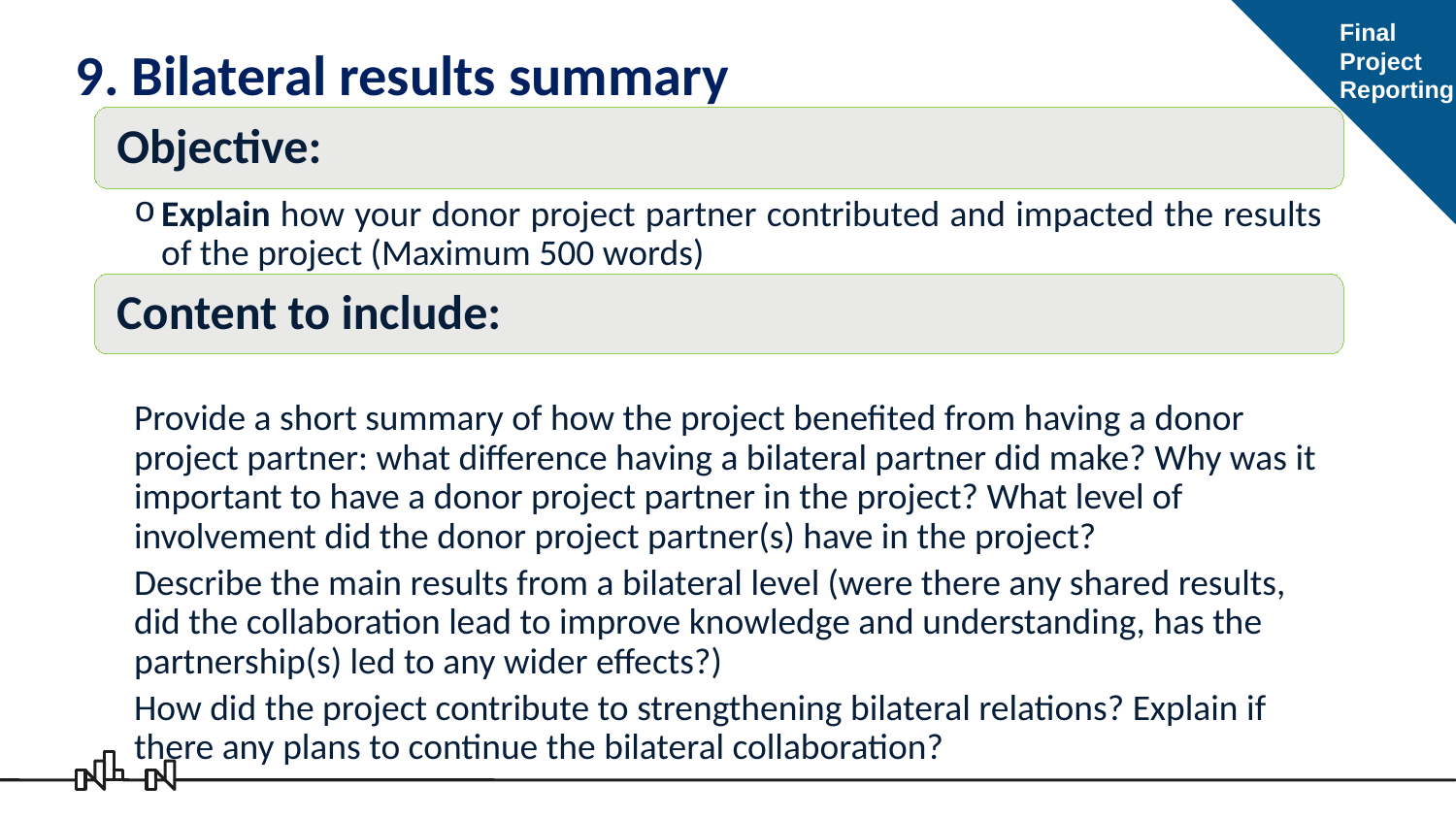

Final
Project
Reporting
# 9. Bilateral results summary
Objective:
Explain how your donor project partner contributed and impacted the results of the project (Maximum 500 words)

Content to include:

Provide a short summary of how the project benefited from having a donor project partner: what difference having a bilateral partner did make? Why was it important to have a donor project partner in the project? What level of involvement did the donor project partner(s) have in the project?
Describe the main results from a bilateral level (were there any shared results, did the collaboration lead to improve knowledge and understanding, has the partnership(s) led to any wider effects?)
How did the project contribute to strengthening bilateral relations? Explain if there any plans to continue the bilateral collaboration?